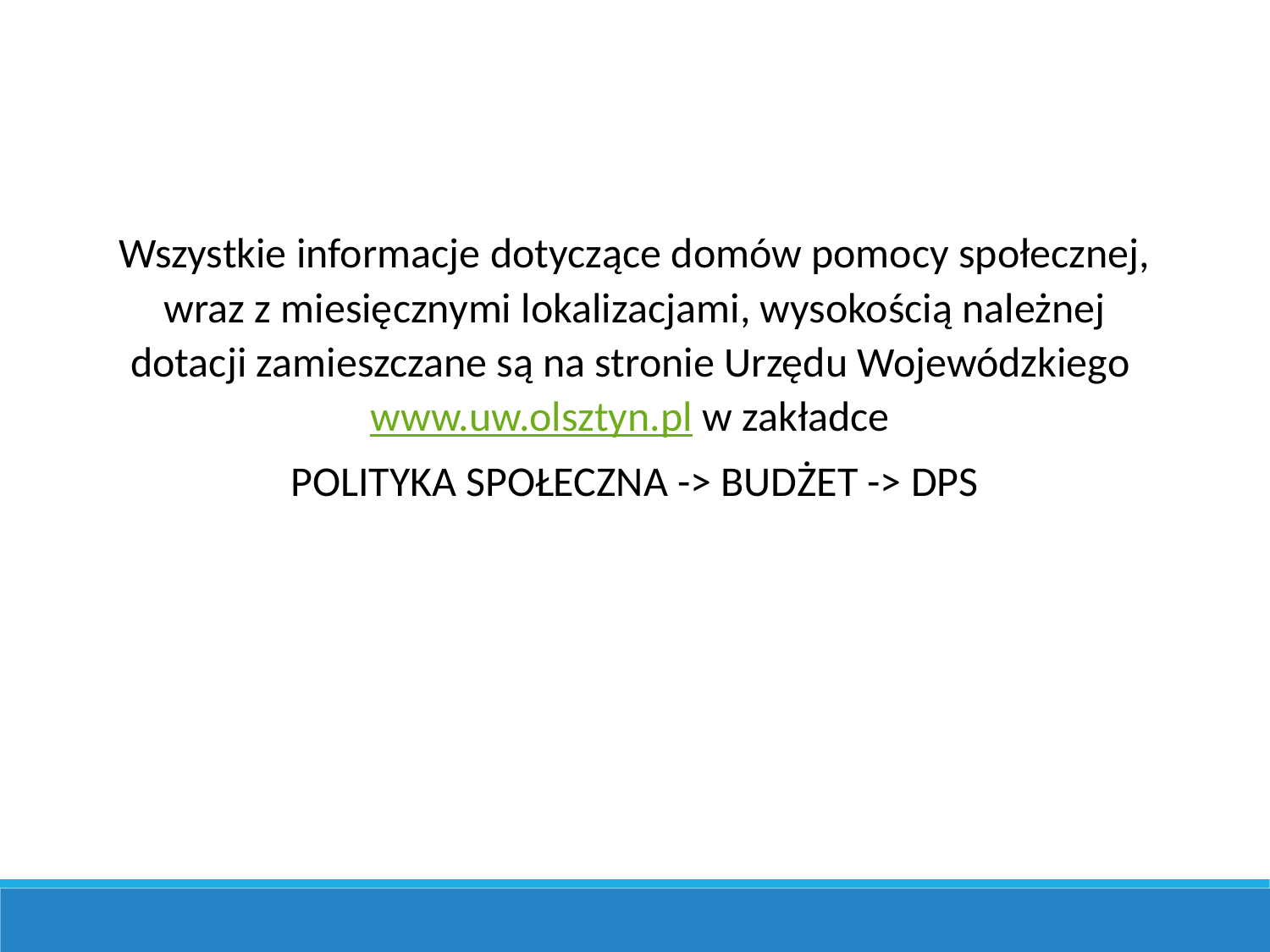

Wszystkie informacje dotyczące domów pomocy społecznej, wraz z miesięcznymi lokalizacjami, wysokością należnej dotacji zamieszczane są na stronie Urzędu Wojewódzkiego www.uw.olsztyn.pl w zakładce
POLITYKA SPOŁECZNA -> BUDŻET -> DPS